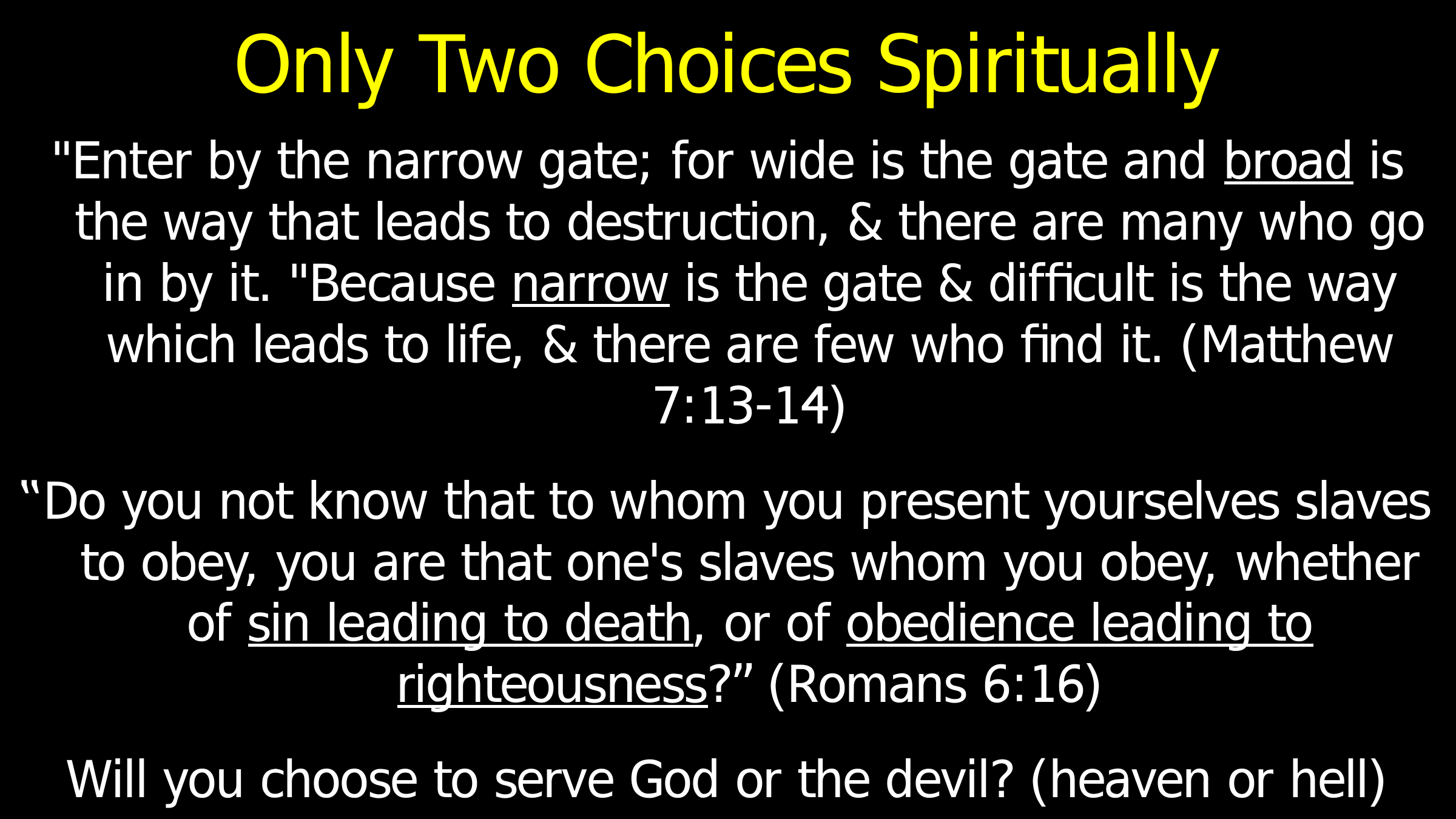

# Only Two Choices Spiritually
"Enter by the narrow gate; for wide is the gate and broad is the way that leads to destruction, & there are many who go in by it. "Because narrow is the gate & difficult is the way which leads to life, & there are few who find it. (Matthew 7:13-14)

“Do you not know that to whom you present yourselves slaves to obey, you are that one's slaves whom you obey, whether of sin leading to death, or of obedience leading to righteousness?” (Romans 6:16)

Will you choose to serve God or the devil? (heaven or hell)